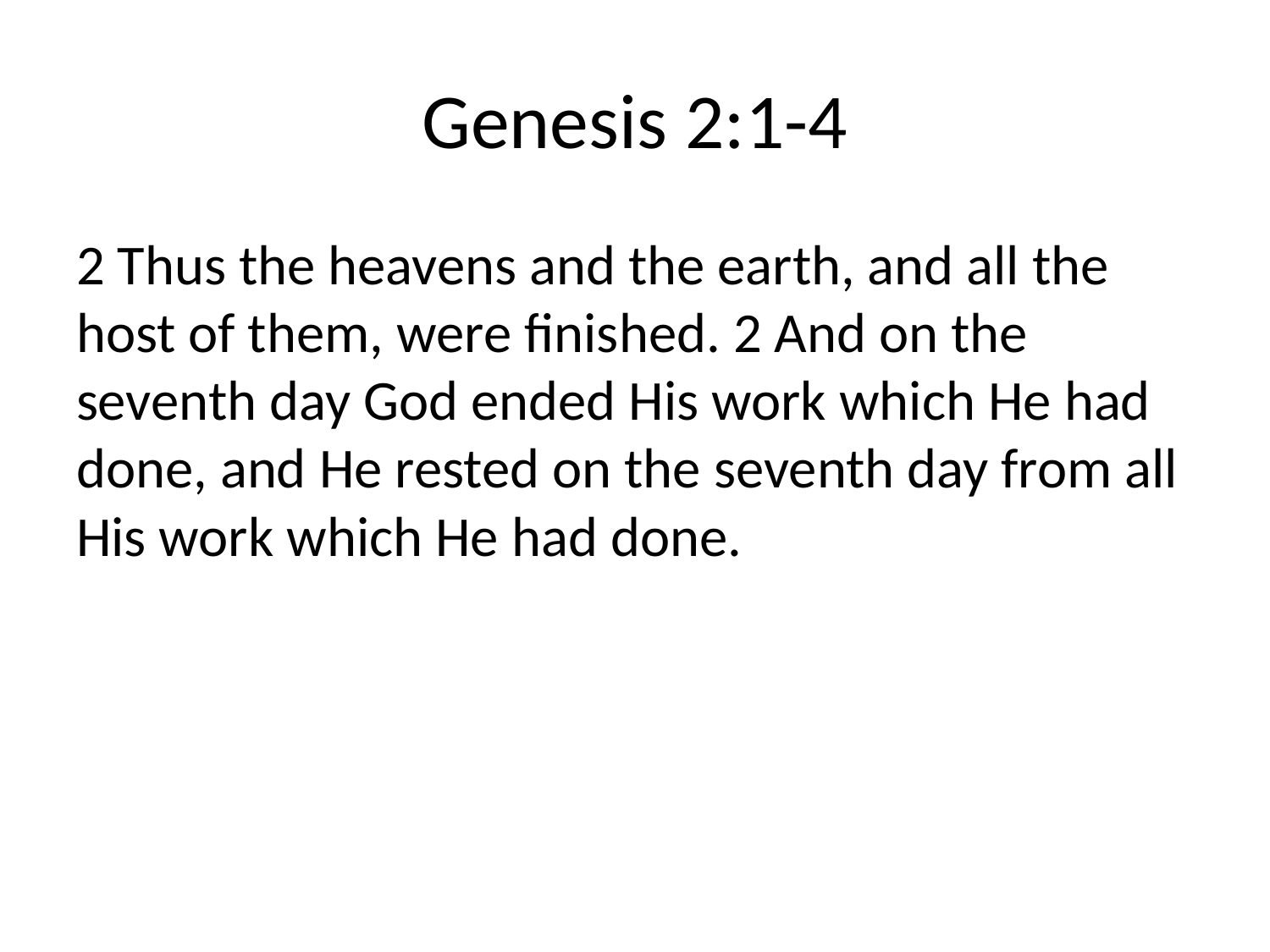

# Genesis 2:1-4
2 Thus the heavens and the earth, and all the host of them, were finished. 2 And on the seventh day God ended His work which He had done, and He rested on the seventh day from all His work which He had done.